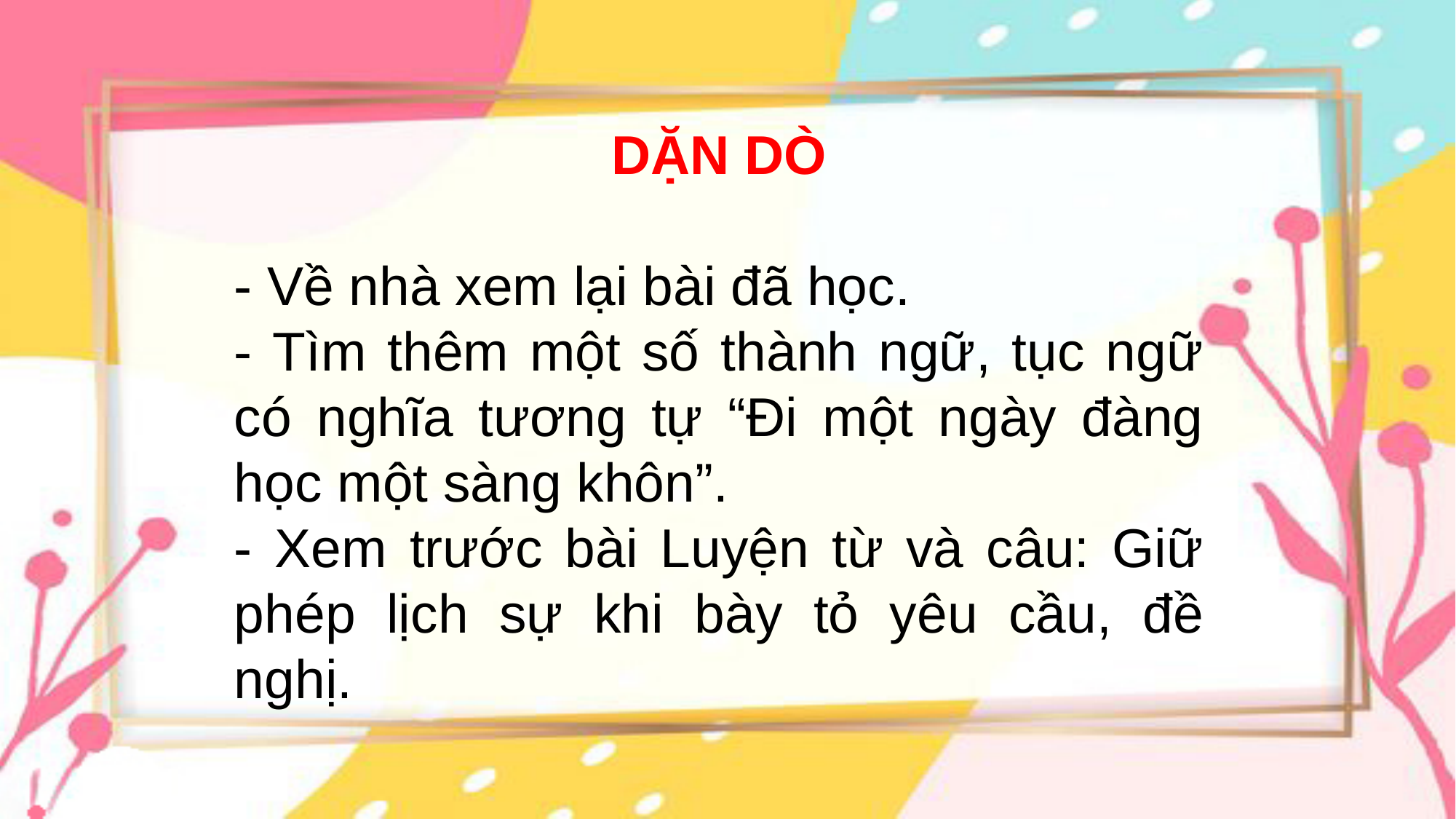

DẶN DÒ

- Về nhà xem lại bài đã học.
- Tìm thêm một số thành ngữ, tục ngữ có nghĩa tương tự “Đi một ngày đàng học một sàng khôn”.
- Xem trước bài Luyện từ và câu: Giữ phép lịch sự khi bày tỏ yêu cầu, đề nghị.